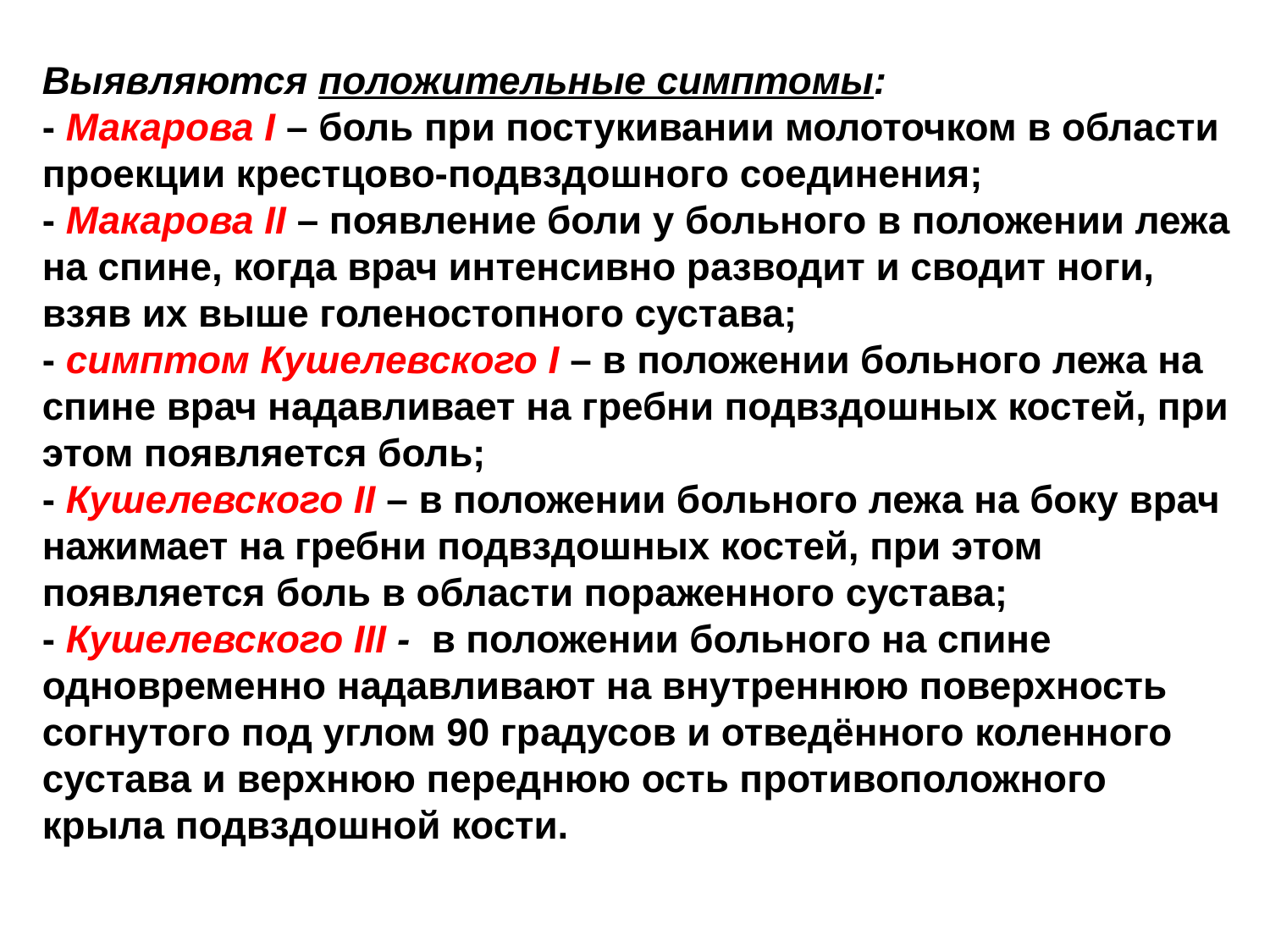

Выявляются положительные симптомы:
- Макарова I – боль при постукивании молоточком в области проекции крестцово-подвздошного соединения;
- Макарова II – появление боли у больного в положении лежа на спине, когда врач интенсивно разводит и сводит ноги, взяв их выше голеностопного сустава;
- симптом Кушелевского I – в положении больного лежа на спине врач надавливает на гребни подвздошных костей, при этом появляется боль;
- Кушелевского II – в положении больного лежа на боку врач нажимает на гребни подвздошных костей, при этом появляется боль в области пораженного сустава;
- Кушелевского III -  в положении больного на спине одновременно надавливают на внутреннюю поверхность согнутого под углом 90 градусов и отведённого коленного сустава и верхнюю переднюю ость противоположного крыла подвздошной кости.